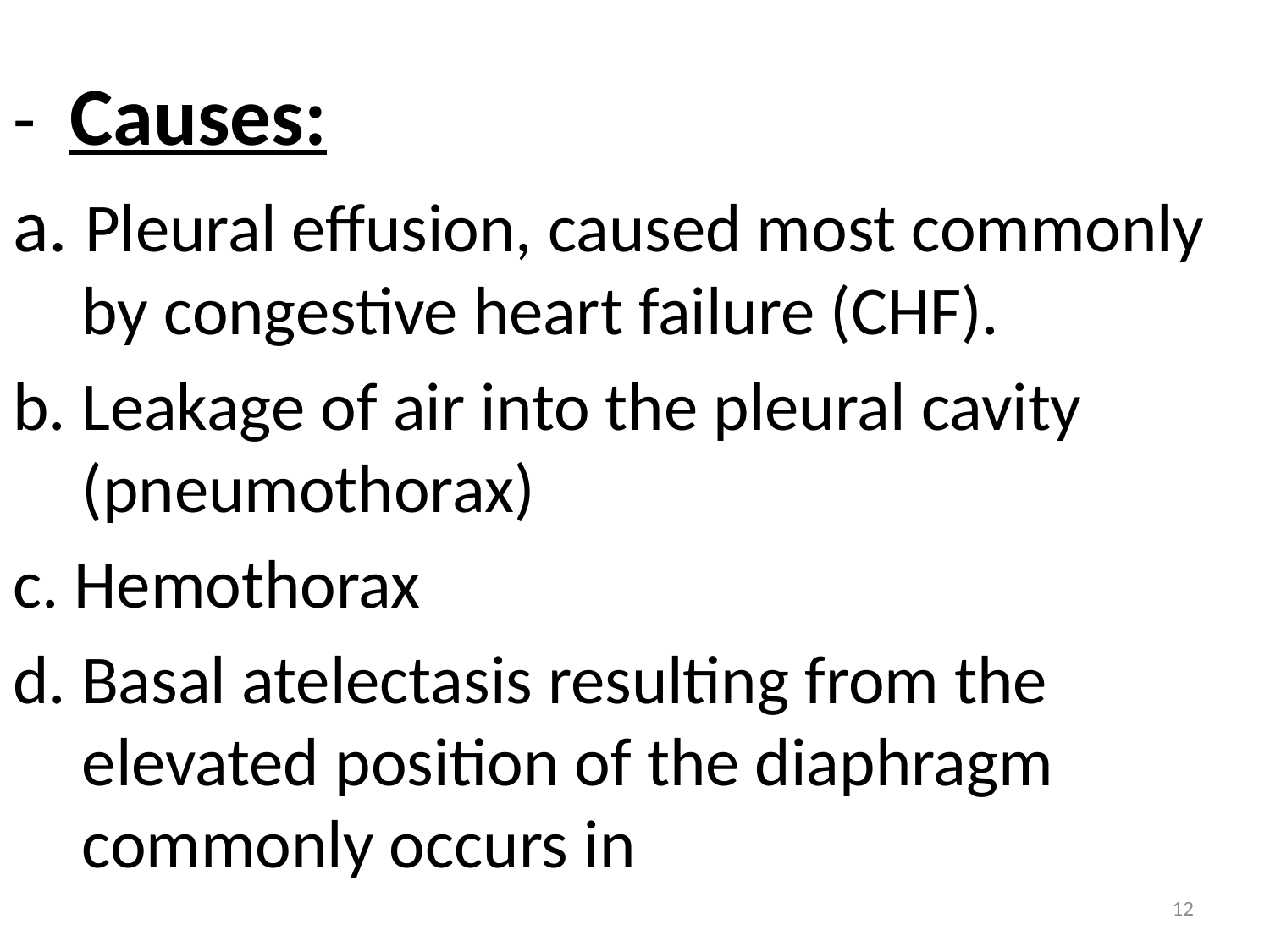

-  Causes:
a. Pleural effusion, caused most commonly by congestive heart failure (CHF).
b. Leakage of air into the pleural cavity (pneumothorax)
c. Hemothorax
d. Basal atelectasis resulting from the elevated position of the diaphragm commonly occurs in

12